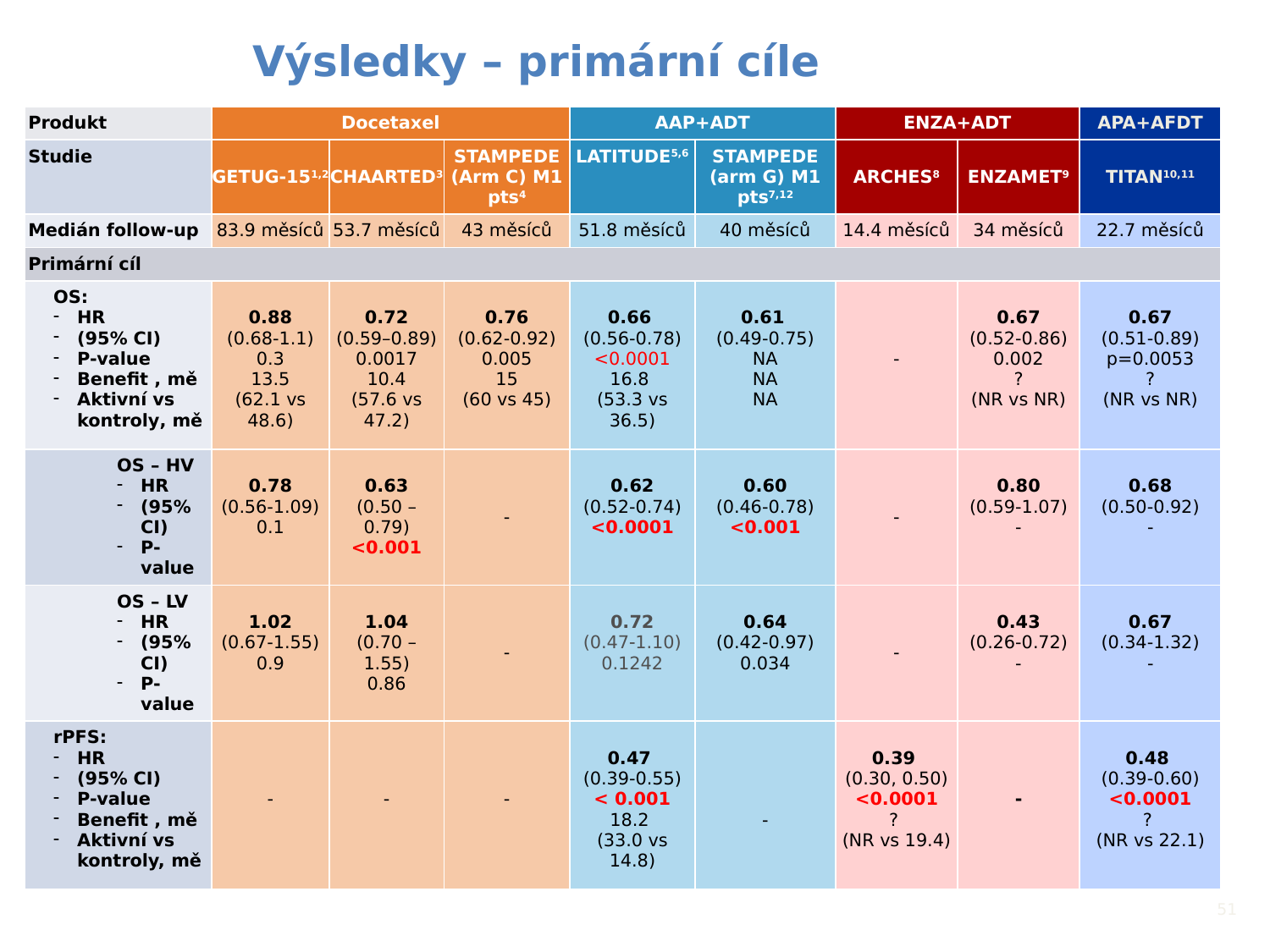

# Výsledky – primární cíle
| Produkt | Docetaxel |  |  | AAP+ADT |  | ENZA+ADT |  | APA+AFDT |
| --- | --- | --- | --- | --- | --- | --- | --- | --- |
| Studie | GETUG-151,2 | CHAARTED3 | STAMPEDE (Arm C) M1 pts4 | LATITUDE5,6 | STAMPEDE (arm G) M1 pts7,12 | ARCHES8 | ENZAMET9 | TITAN10,11 |
| Medián follow-up | 83.9 měsíců | 53.7 měsíců | 43 měsíců | 51.8 měsíců | 40 měsíců | 14.4 měsíců | 34 měsíců | 22.7 měsíců |
| Primární cíl |  |  |  |  |  |  |  |  |
| OS: HR (95% CI) P-value Benefit , mě Aktivní vs kontroly, mě | 0.88 (0.68-1.1) 0.3 13.5 (62.1 vs 48.6) | 0.72 (0.59–0.89) 0.0017 10.4 (57.6 vs 47.2) | 0.76 (0.62-0.92) 0.005 15 (60 vs 45) | 0.66 (0.56-0.78) <0.0001 16.8 (53.3 vs 36.5) | 0.61 (0.49-0.75) NA NA NA | - | 0.67 (0.52-0.86) 0.002 ? (NR vs NR) | 0.67 (0.51-0.89) p=0.0053 ? (NR vs NR) |
| OS – HV HR (95% CI) P-value | 0.78 (0.56-1.09) 0.1 | 0.63 (0.50 – 0.79) <0.001 | - | 0.62 (0.52-0.74) <0.0001 | 0.60 (0.46-0.78) <0.001 | - | 0.80 (0.59‐1.07) - | 0.68 (0.50‐0.92) - |
| OS – LV HR (95% CI) P-value | 1.02 (0.67-1.55) 0.9 | 1.04 (0.70 – 1.55) 0.86 | - | 0.72 (0.47−1.10) 0.1242 | 0.64 (0.42-0.97) 0.034 | - | 0.43 (0.26‐0.72) - | 0.67 (0.34-1.32) - |
| rPFS: HR (95% CI) P-value Benefit , mě Aktivní vs kontroly, mě | - | - | - | 0.47 (0.39-0.55) < 0.001 18.2 (33.0 vs 14.8) | - | 0.39 (0.30, 0.50) <0.0001 ? (NR vs 19.4) | - | 0.48 (0.39-0.60) <0.0001 ? (NR vs 22.1) |

51